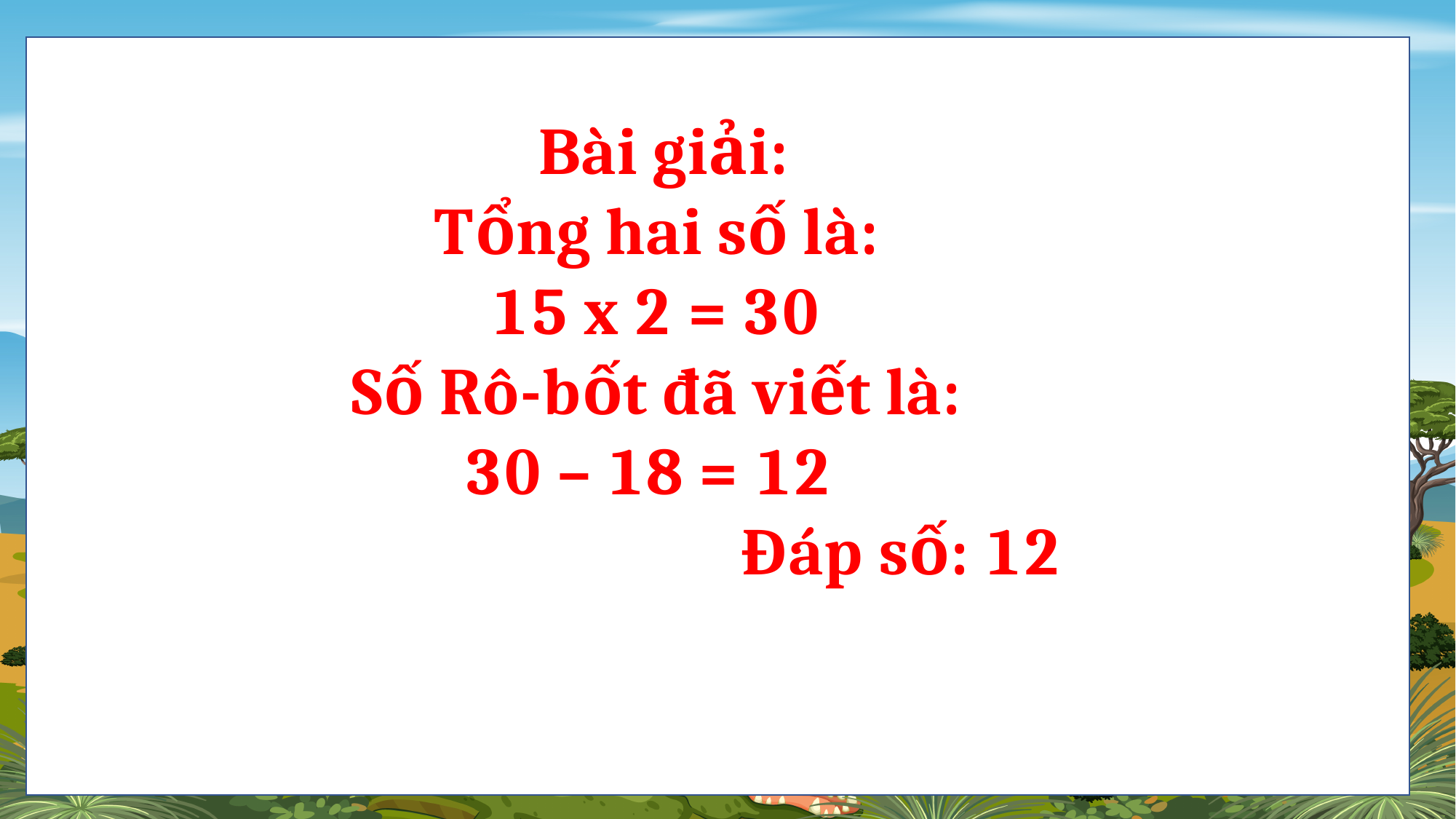

Bài giải:
Tổng hai số là:
15 x 2 = 30
Số Rô-bốt đã viết là:
30 – 18 = 12
Đáp số: 12